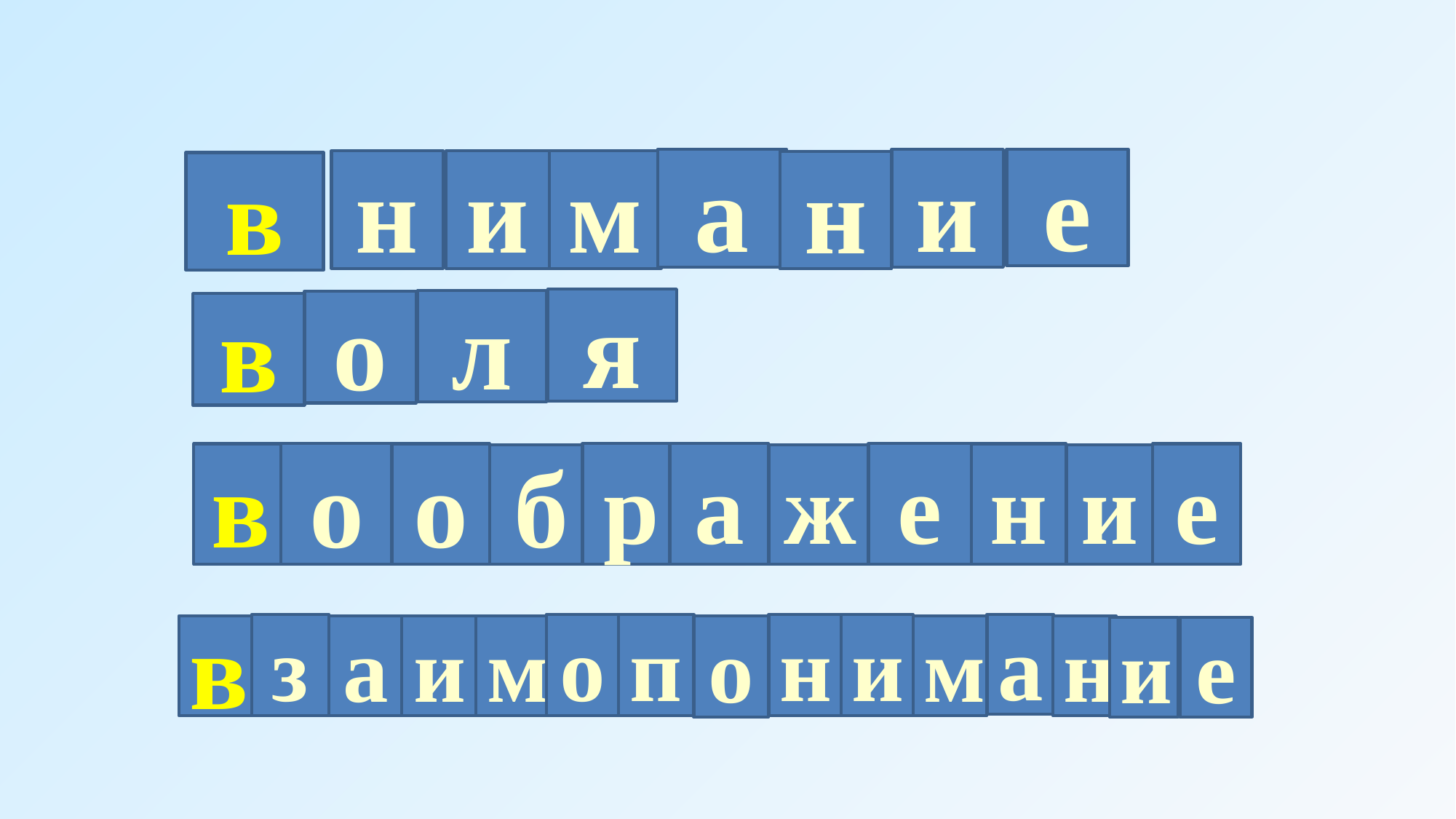

а
е
и
н
и
м
н
в
я
л
о
в
р
о
а
е
в
о
н
е
б
ж
и
з
о
п
н
и
а
в
а
и
м
о
м
н
и
е